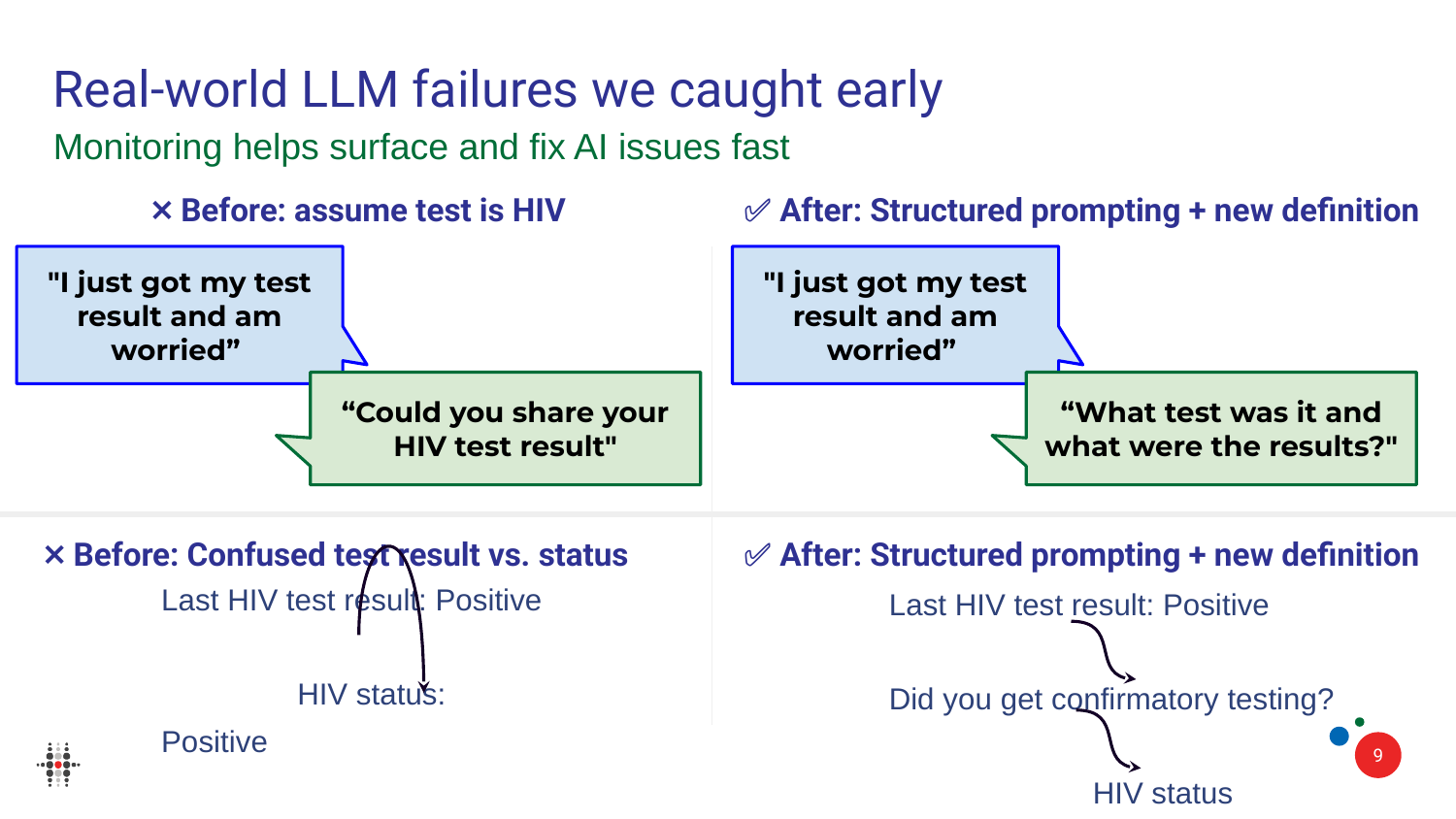

# Real-world LLM failures we caught early
Monitoring helps surface and fix AI issues fast
❌ Before: assume test is HIV

✅ After: Structured prompting + new definition

"I just got my test result and am worried”
"I just got my test result and am worried”
“Could you share your HIV test result"
“What test was it and what were the results?"
❌ Before: Confused test result vs. status

✅ After: Structured prompting + new definition

Last HIV test result: Positive

Did you get confirmatory testing?

                        HIV status

Last HIV test result: Positive

                HIV status: Positive